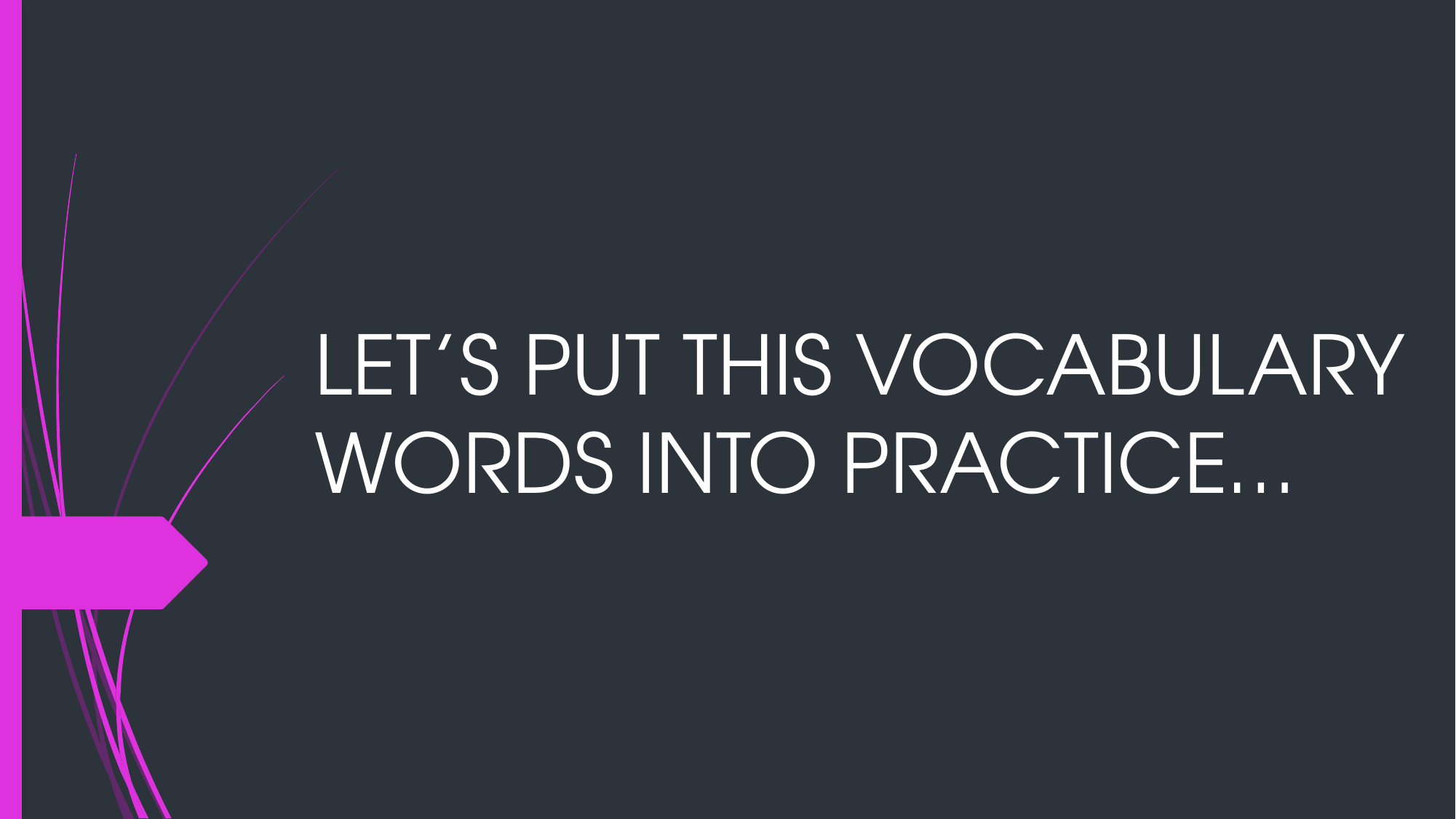

# LET’S PUT THIS VOCABULARY WORDS INTO PRACTICE…